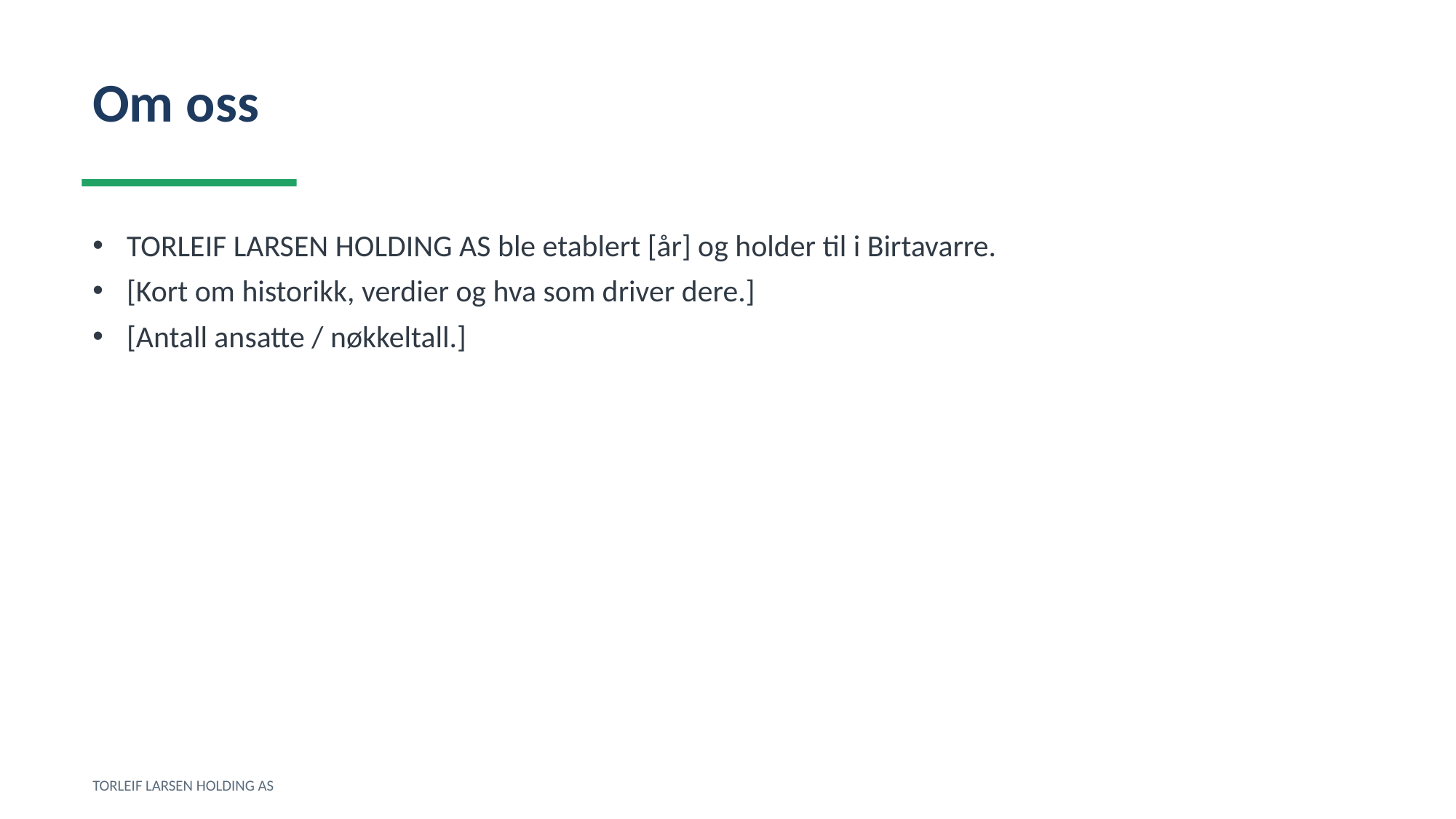

Om oss

TORLEIF LARSEN HOLDING AS ble etablert [år] og holder til i Birtavarre.
[Kort om historikk, verdier og hva som driver dere.]
[Antall ansatte / nøkkeltall.]
TORLEIF LARSEN HOLDING AS